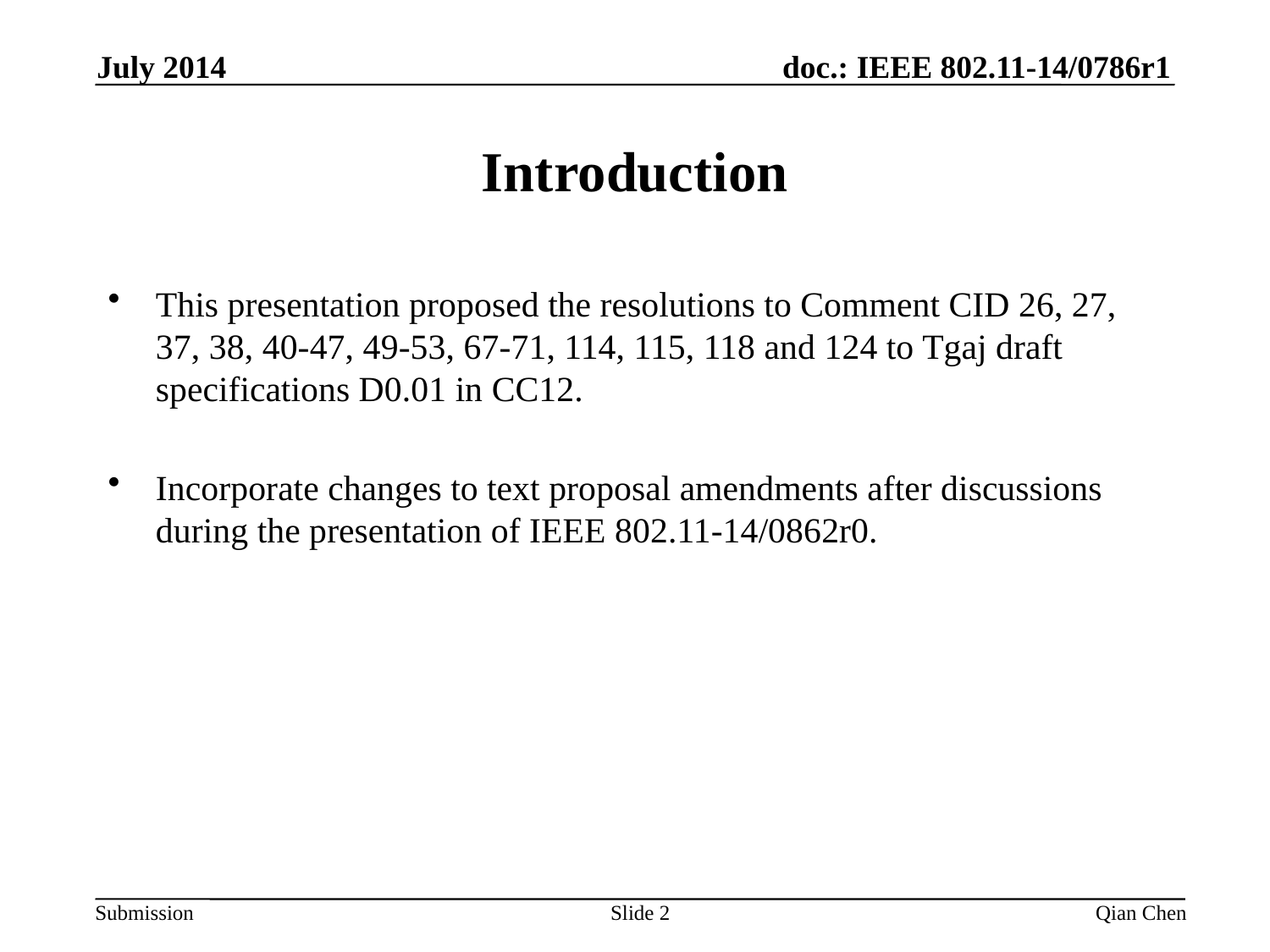

July 2014
# Introduction
This presentation proposed the resolutions to Comment CID 26, 27, 37, 38, 40-47, 49-53, 67-71, 114, 115, 118 and 124 to Tgaj draft specifications D0.01 in CC12.

Incorporate changes to text proposal amendments after discussions during the presentation of IEEE 802.11-14/0862r0.

Slide 2
Qian Chen